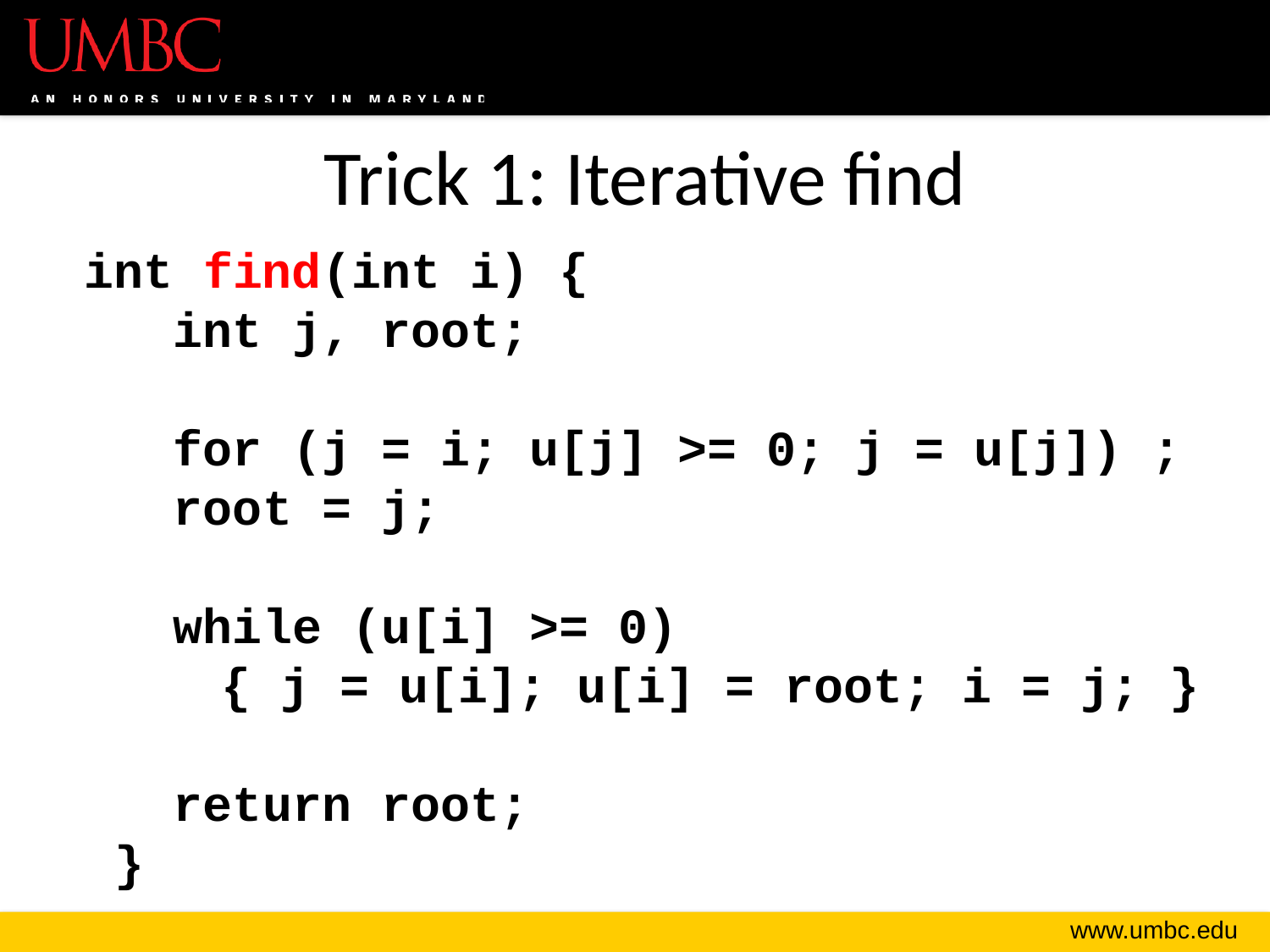

# Trick 1: Iterative find
 int find(int i) {
    int j, root;

    for (j = i; u[j] >= 0; j = u[j]) ;
    root = j;

    while (u[i] >= 0)
    { j = u[i]; u[i] = root; i = j; }

    return root;
  }